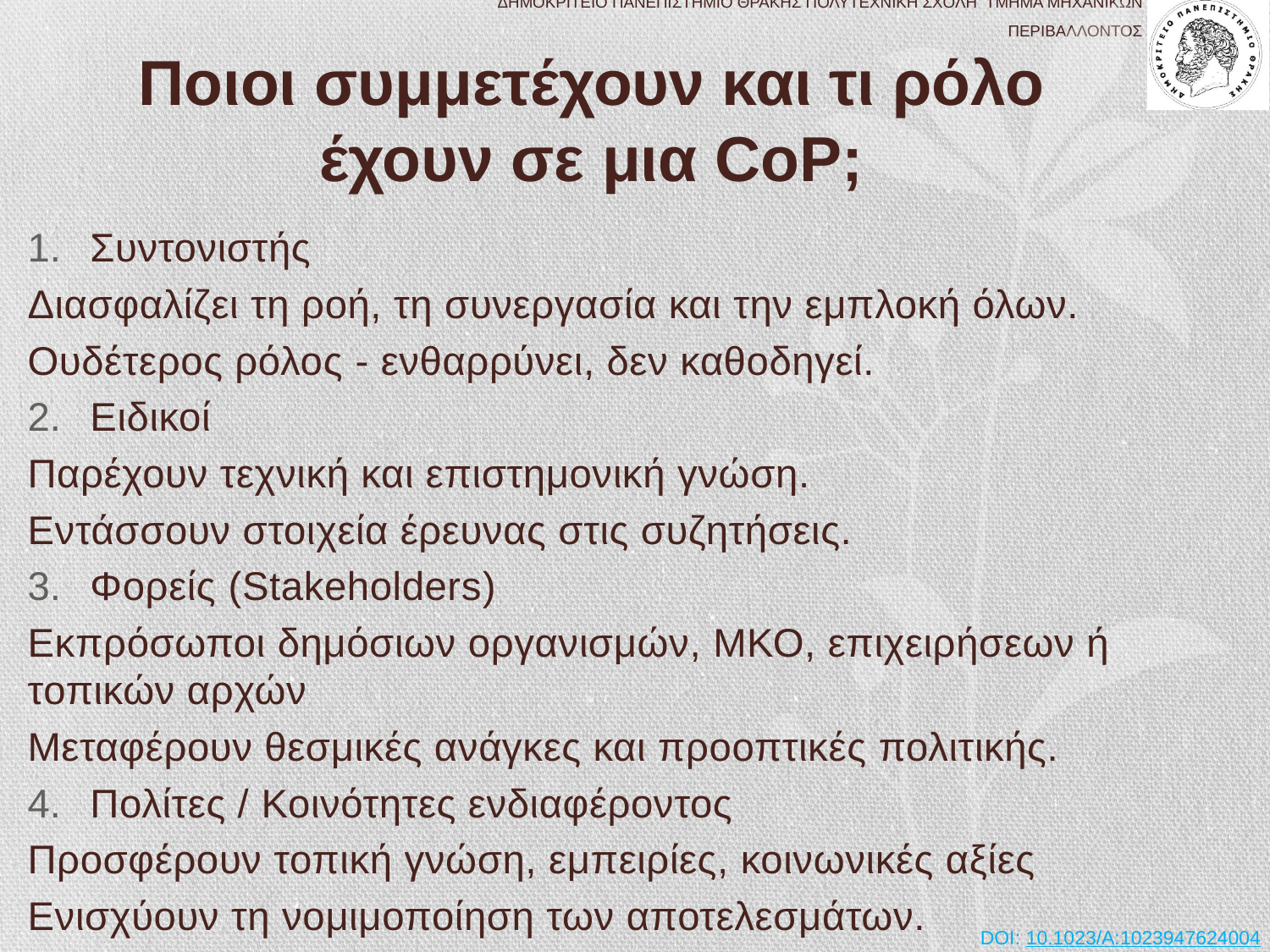

# Ποιοι συμμετέχουν και τι ρόλο έχουν σε μια CoP;
Συντονιστής
Διασφαλίζει τη ροή, τη συνεργασία και την εμπλοκή όλων.
Ουδέτερος ρόλος - ενθαρρύνει, δεν καθοδηγεί.
Ειδικοί
Παρέχουν τεχνική και επιστημονική γνώση.
Εντάσσουν στοιχεία έρευνας στις συζητήσεις.
Φορείς (Stakeholders)
Εκπρόσωποι δημόσιων οργανισμών, ΜΚΟ, επιχειρήσεων ή τοπικών αρχών
Μεταφέρουν θεσμικές ανάγκες και προοπτικές πολιτικής.
Πολίτες / Κοινότητες ενδιαφέροντος
Προσφέρουν τοπική γνώση, εμπειρίες, κοινωνικές αξίες
Ενισχύουν τη νομιμοποίηση των αποτελεσμάτων.
DOI: 10.1023/A:1023947624004